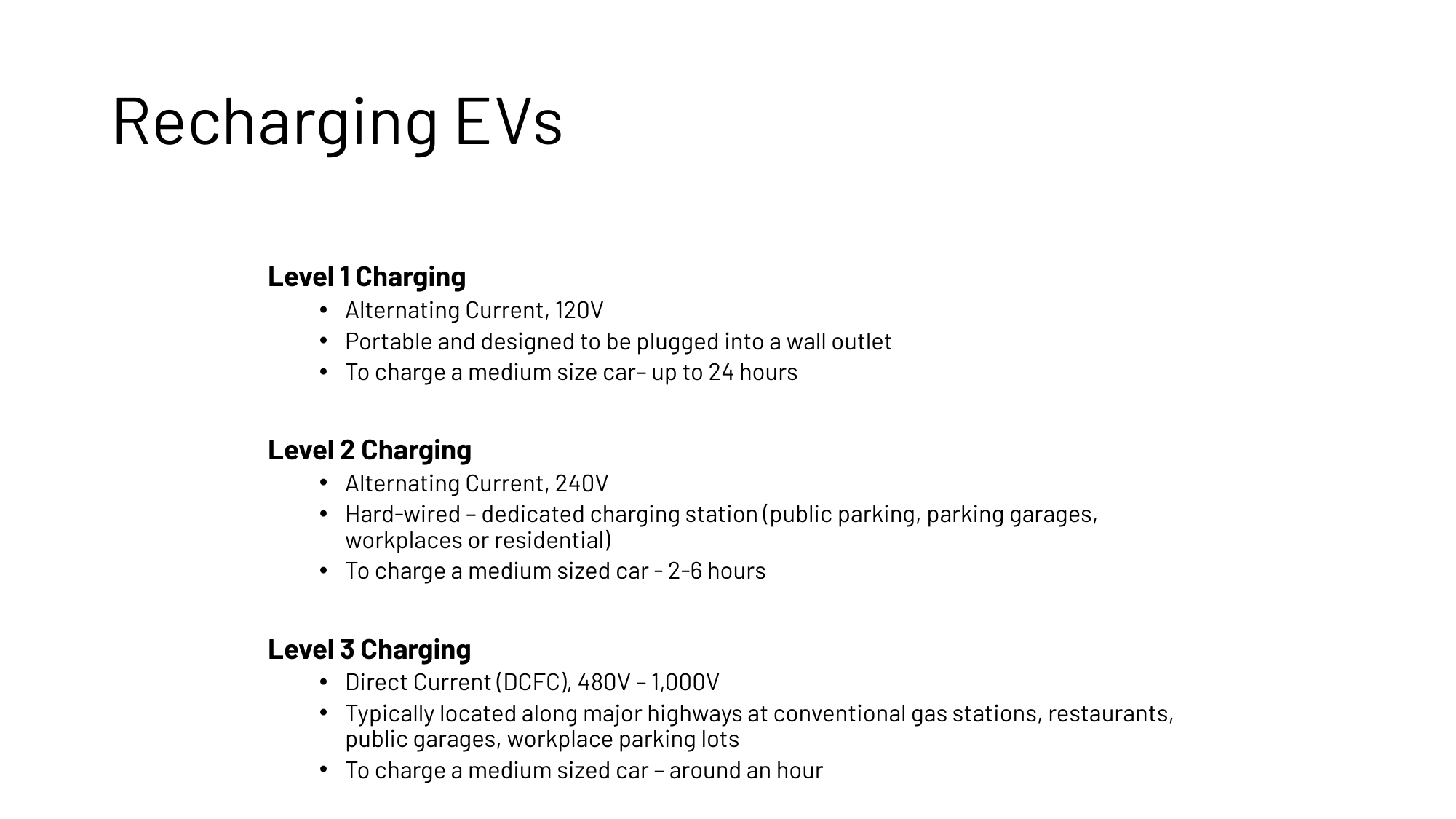

# Recharging EVs
Level 1 Charging
Alternating Current, 120V
Portable and designed to be plugged into a wall outlet
To charge a medium size car– up to 24 hours

Level 2 Charging
Alternating Current, 240V
Hard-wired – dedicated charging station (public parking, parking garages, workplaces or residential)
To charge a medium sized car - 2-6 hours

Level 3 Charging
Direct Current (DCFC), 480V – 1,000V
Typically located along major highways at conventional gas stations, restaurants, public garages, workplace parking lots
To charge a medium sized car – around an hour